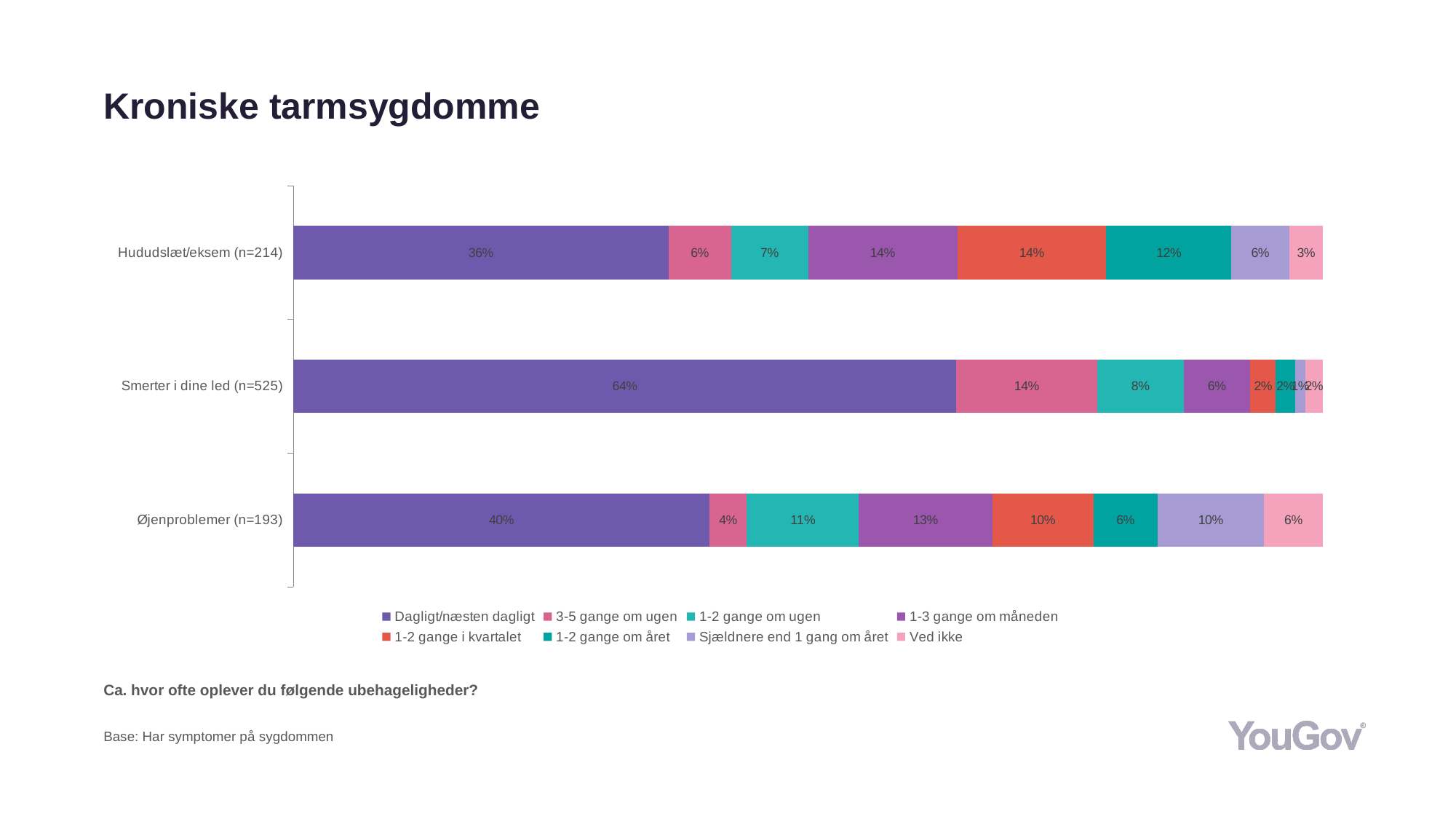

# Kroniske tarmsygdomme

### Chart

| Category | Dagligt/næsten dagligt | 3-5 gange om ugen | 1-2 gange om ugen | 1-3 gange om måneden | 1-2 gange i kvartalet | 1-2 gange om året | Sjældnere end 1 gang om året | Ved ikke |
|---|---|---|---|---|---|---|---|---|
| Øjenproblemer (n=193) | 0.4041 | 0.0363 | 0.1088 | 0.1295 | 0.0984 | 0.0622 | 0.1036 | 0.057 |
| Smerter i dine led (n=525) | 0.6438 | 0.1371 | 0.0838 | 0.0648 | 0.0248 | 0.019 | 0.0095 | 0.0171 |
| Hududslæt/eksem (n=214) | 0.3645 | 0.0607 | 0.0748 | 0.1449 | 0.1449 | 0.1215 | 0.0561 | 0.0327 |
Ca. hvor ofte oplever du følgende ubehageligheder?
Base: Har symptomer på sygdommen